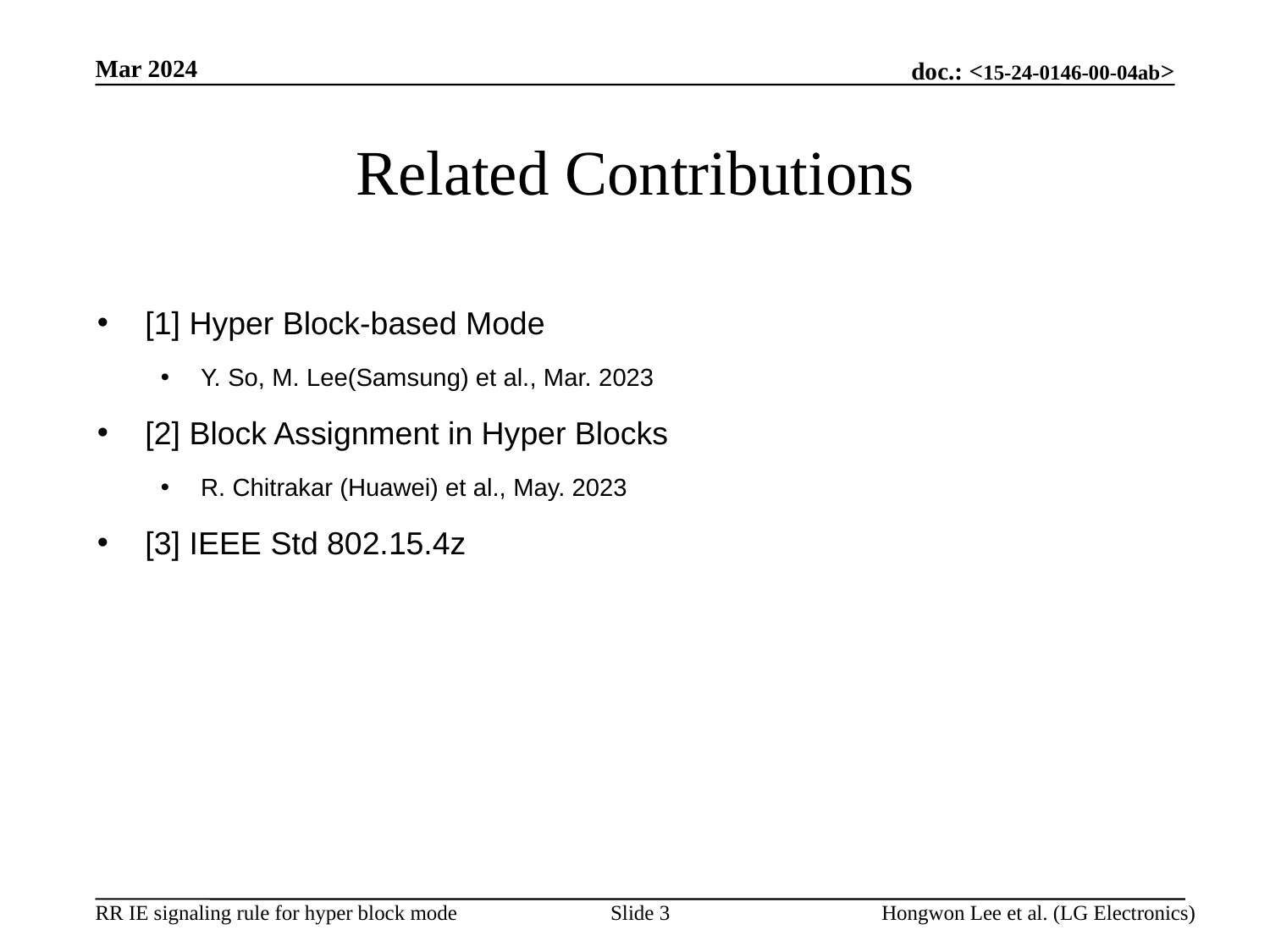

Mar 2024
# Related Contributions
[1] Hyper Block-based Mode
Y. So, M. Lee(Samsung) et al., Mar. 2023
[2] Block Assignment in Hyper Blocks
R. Chitrakar (Huawei) et al., May. 2023
[3] IEEE Std 802.15.4z

Slide 3
Hongwon Lee et al. (LG Electronics)